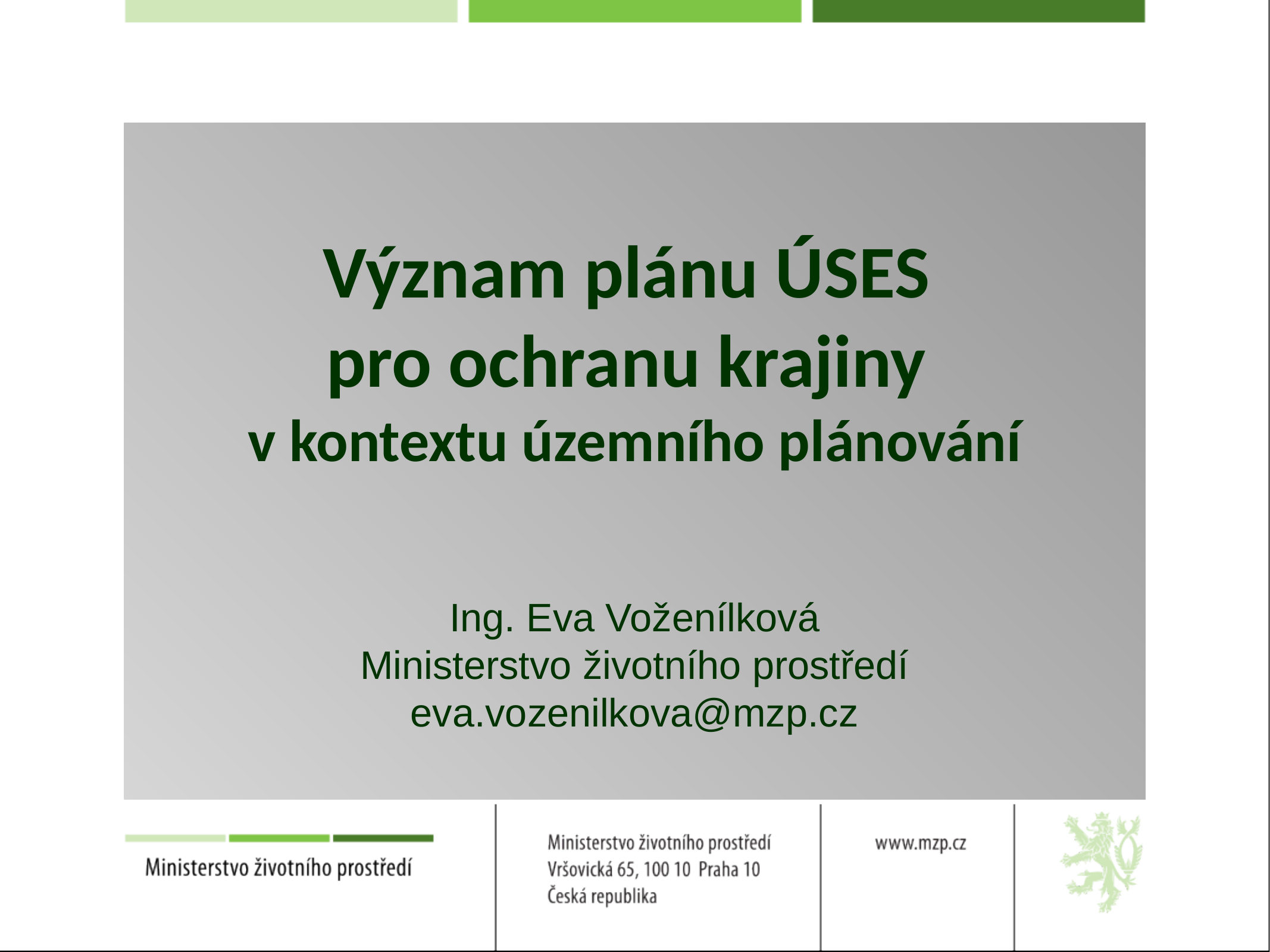

# Význam plánu ÚSES pro ochranu krajiny v kontextu územního plánování Ing. Eva Voženílková Ministerstvo životního prostředí eva.vozenilkova@mzp.cz